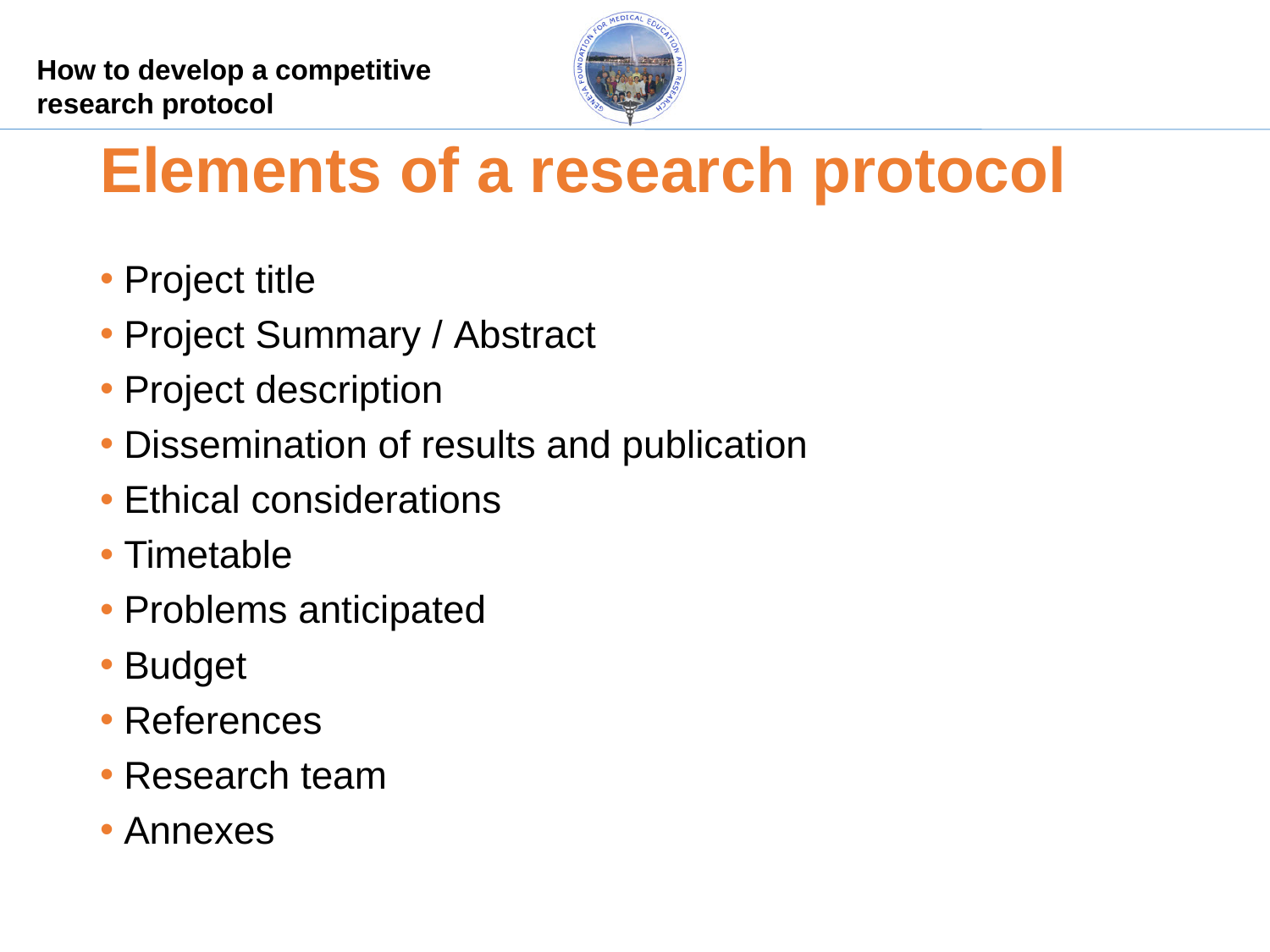

# Elements of a research protocol
Project title
Project Summary / Abstract
Project description
Dissemination of results and publication
Ethical considerations
Timetable
Problems anticipated
Budget
References
Research team
Annexes